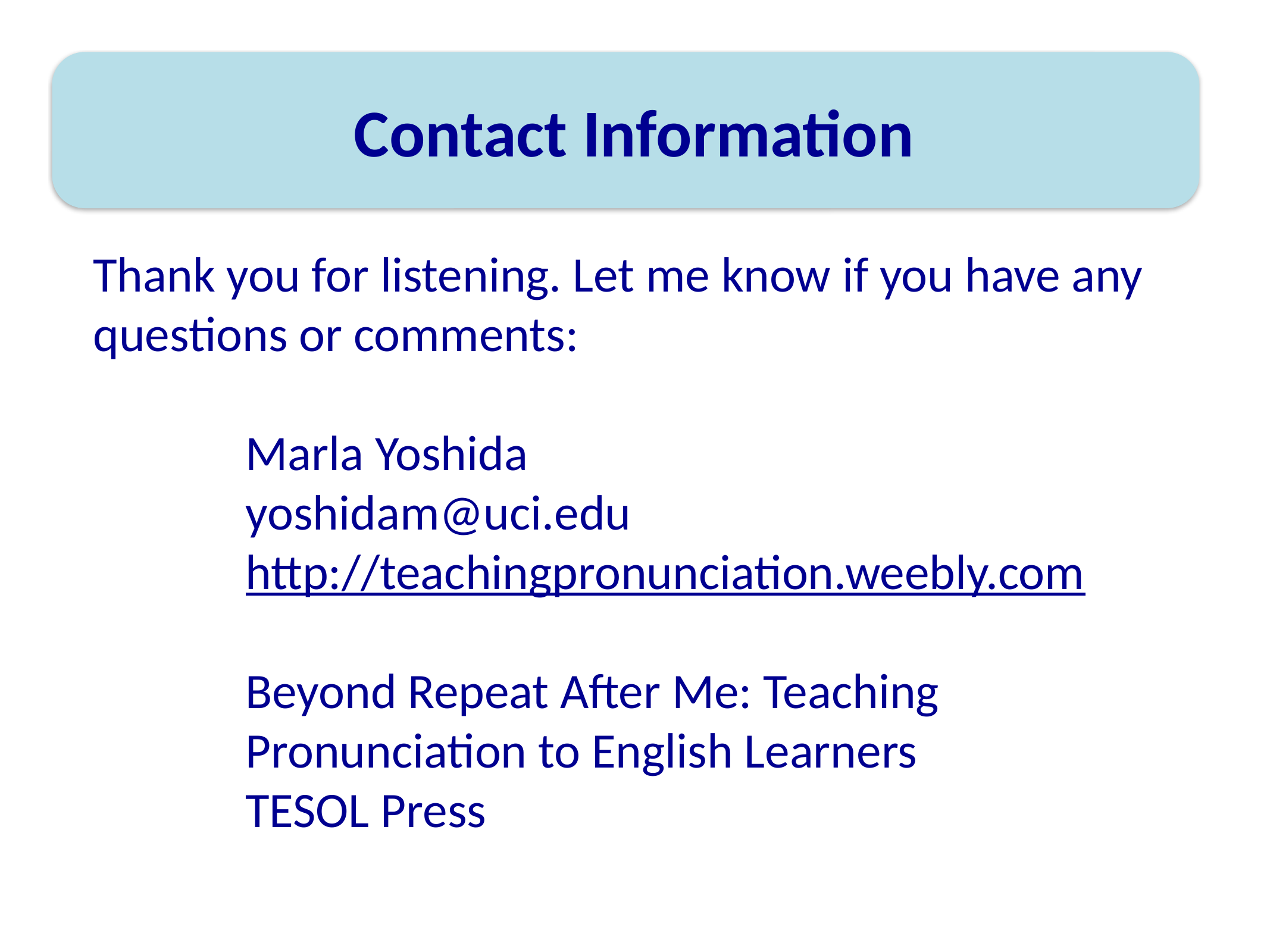

Contact Information
Thank you for listening. Let me know if you have any questions or comments:

Marla Yoshida
yoshidam@uci.edu
http://teachingpronunciation.weebly.com

Beyond Repeat After Me: Teaching Pronunciation to English Learners
TESOL Press